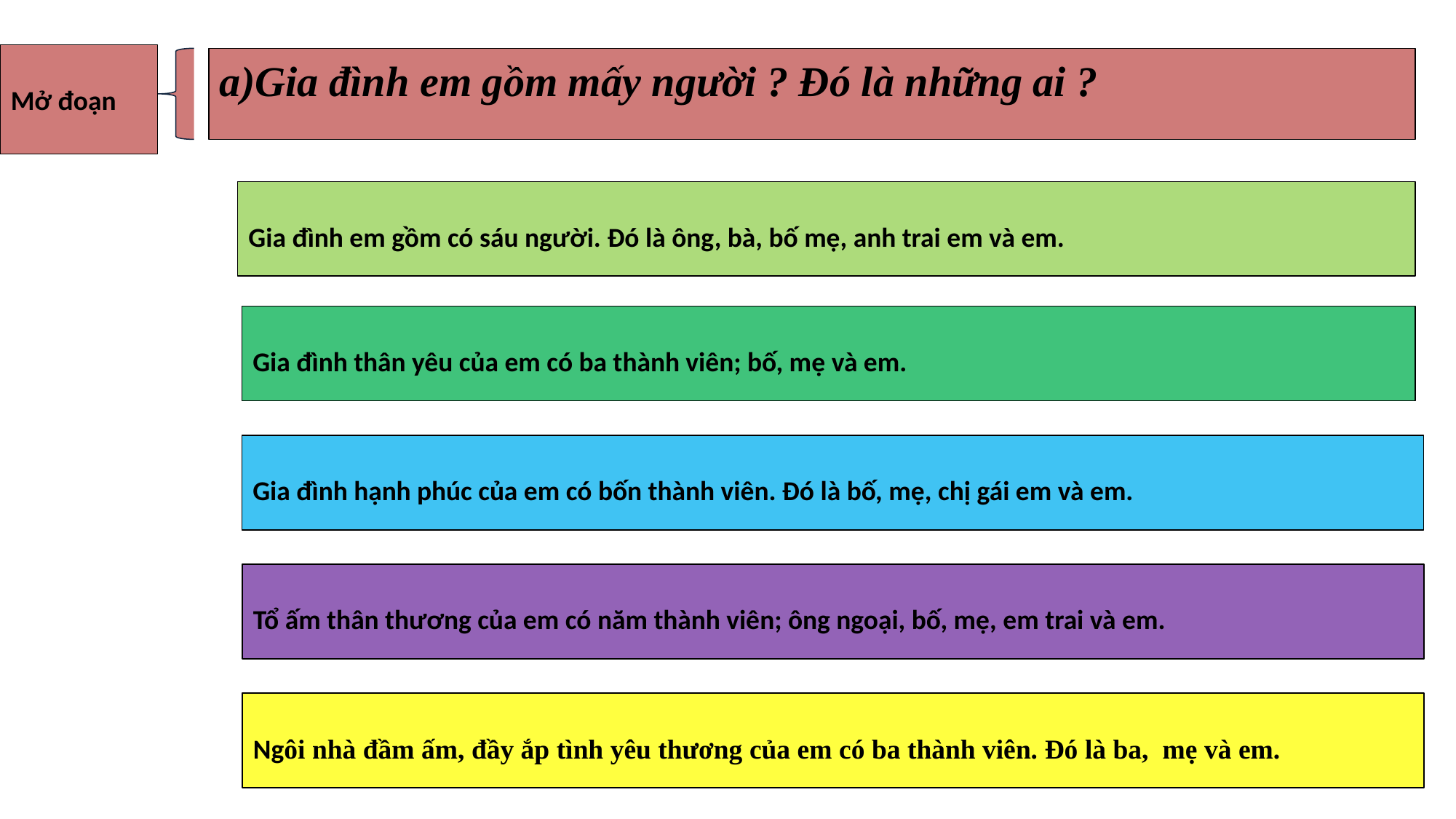

Mở đoạn

Gia đình em gồm mấy người ? Đó là những ai ?

Gia đình em gồm có sáu người. Đó là ông, bà, bố mẹ, anh trai em và em.

Gia đình thân yêu của em có ba thành viên; bố, mẹ và em.

Gia đình hạnh phúc của em có bốn thành viên. Đó là bố, mẹ, chị gái em và em.

Tổ ấm thân thương của em có năm thành viên; ông ngoại, bố, mẹ, em trai và em.

Ngôi nhà đầm ấm, đầy ắp tình yêu thương của em có ba thành viên. Đó là ba,  mẹ và em.